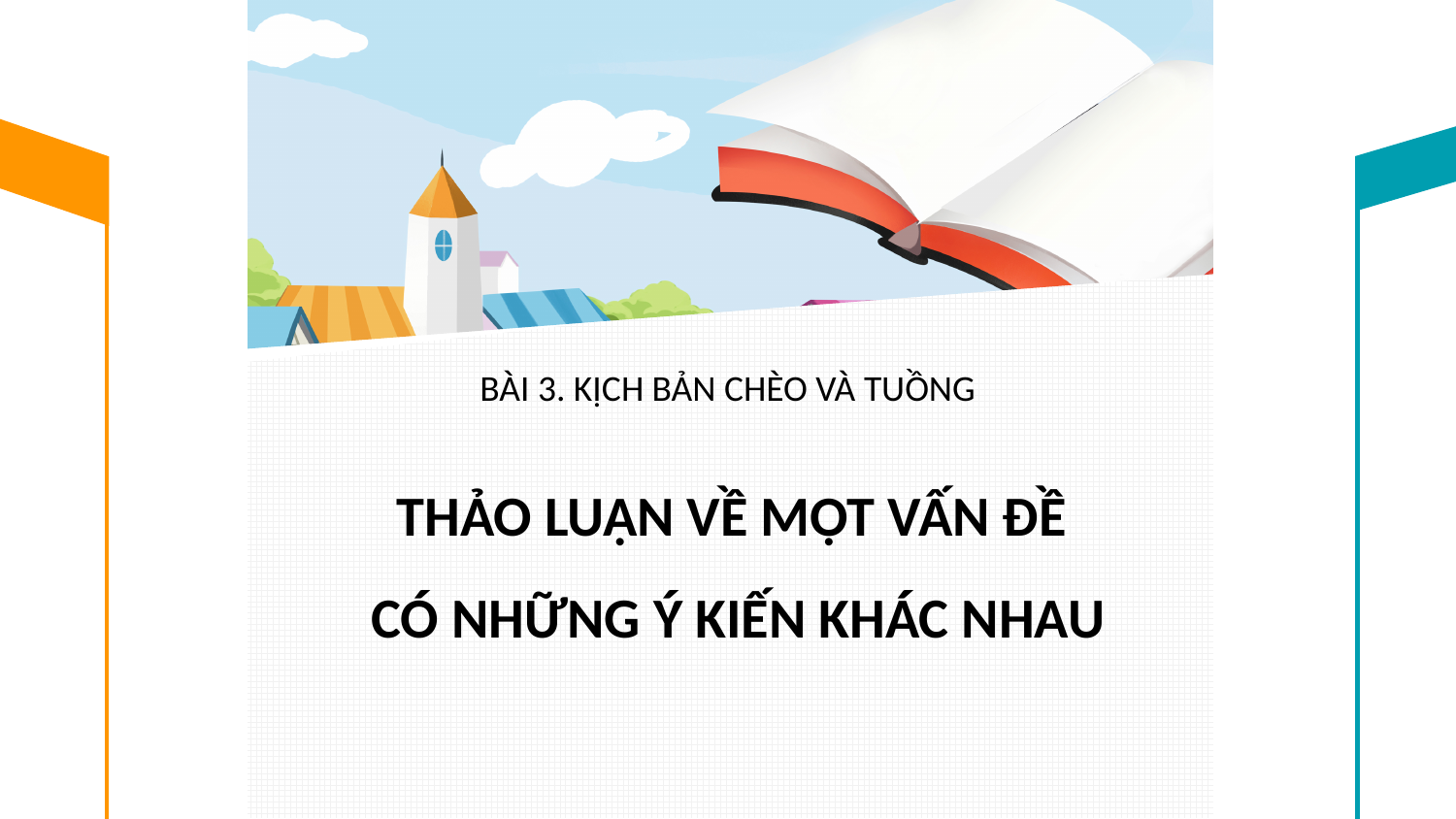

BÀI 3. KỊCH BẢN CHÈO VÀ TUỒNG

THẢO LUẬN VỀ MỘT VẤN ĐỀ
CÓ NHỮNG Ý KIẾN KHÁC NHAU